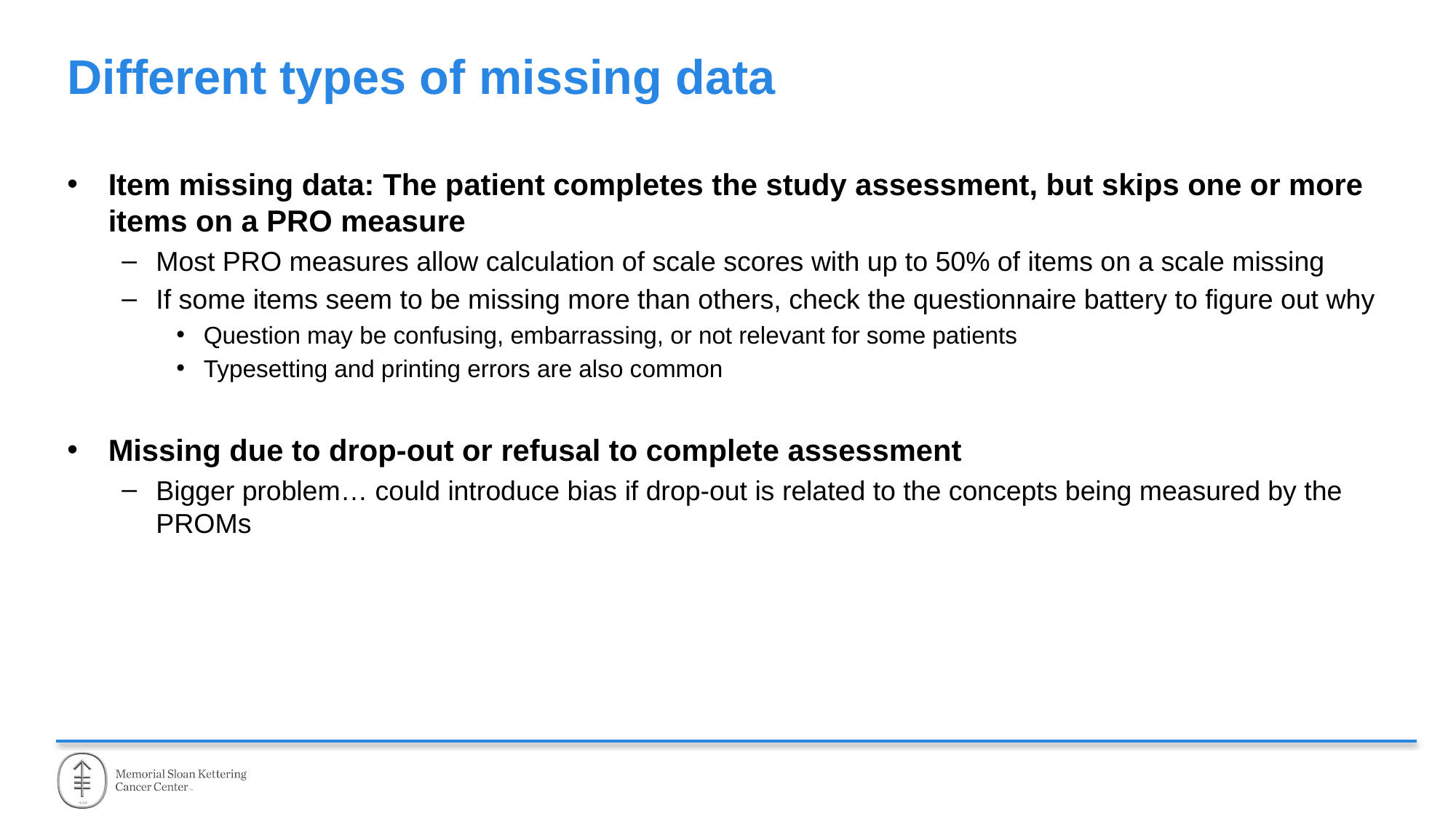

# Different types of missing data

Item missing data: The patient completes the study assessment, but skips one or more items on a PRO measure
Most PRO measures allow calculation of scale scores with up to 50% of items on a scale missing
If some items seem to be missing more than others, check the questionnaire battery to figure out why
Question may be confusing, embarrassing, or not relevant for some patients
Typesetting and printing errors are also common

Missing due to drop-out or refusal to complete assessment
Bigger problem… could introduce bias if drop-out is related to the concepts being measured by the PROMs